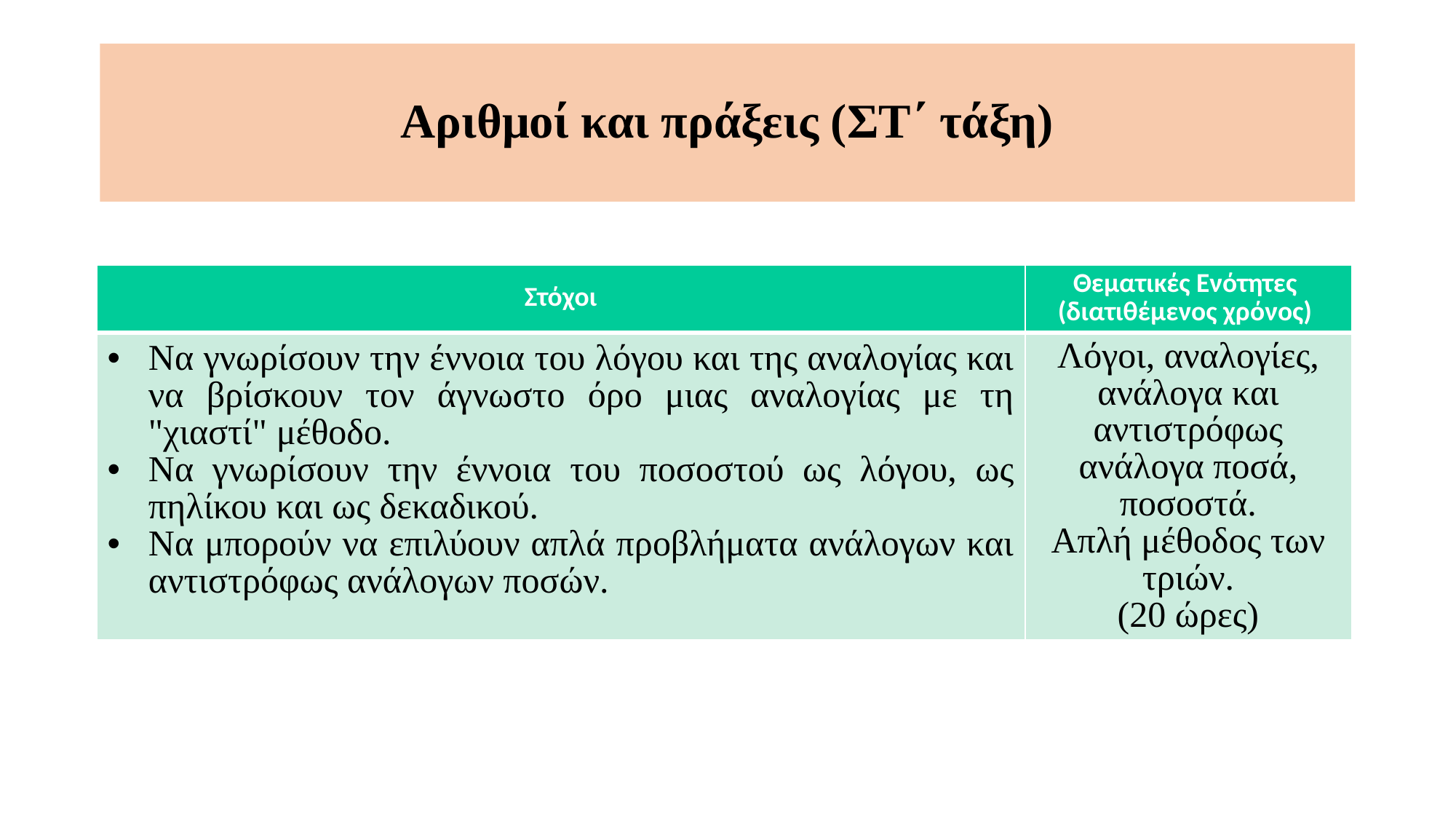

Αριθμοί και πράξεις (ΣΤ΄ τάξη)
| Στόχοι | Θεματικές Ενότητες (διατιθέμενος χρόνος) |
| --- | --- |
| Να γνωρίσουν την έννοια του λόγου και της αναλογίας και να βρίσκουν τον άγνωστο όρο μιας αναλογίας με τη "χιαστί" μέθοδο. Να γνωρίσουν την έννοια του ποσοστού ως λόγου, ως πηλίκου και ως δεκαδικού. Να μπορούν να επιλύουν απλά προβλήματα ανάλογων και αντιστρόφως ανάλογων ποσών. | Λόγοι, αναλογίες, ανάλογα και αντιστρόφως ανάλογα ποσά, ποσοστά. Απλή μέθοδος των τριών. (20 ώρες) |